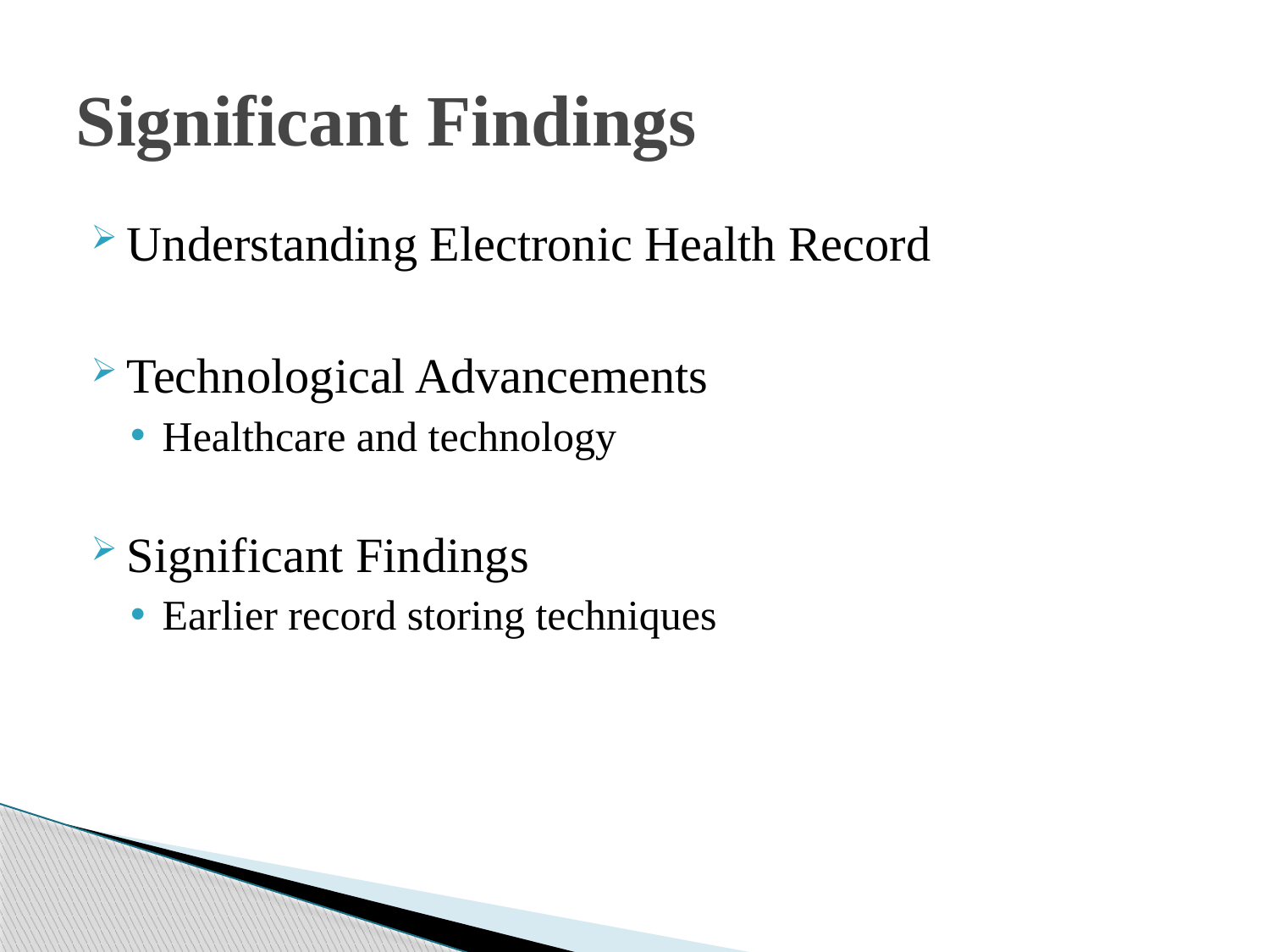

# Significant Findings
Understanding Electronic Health Record

Technological Advancements
Healthcare and technology

Significant Findings
Earlier record storing techniques